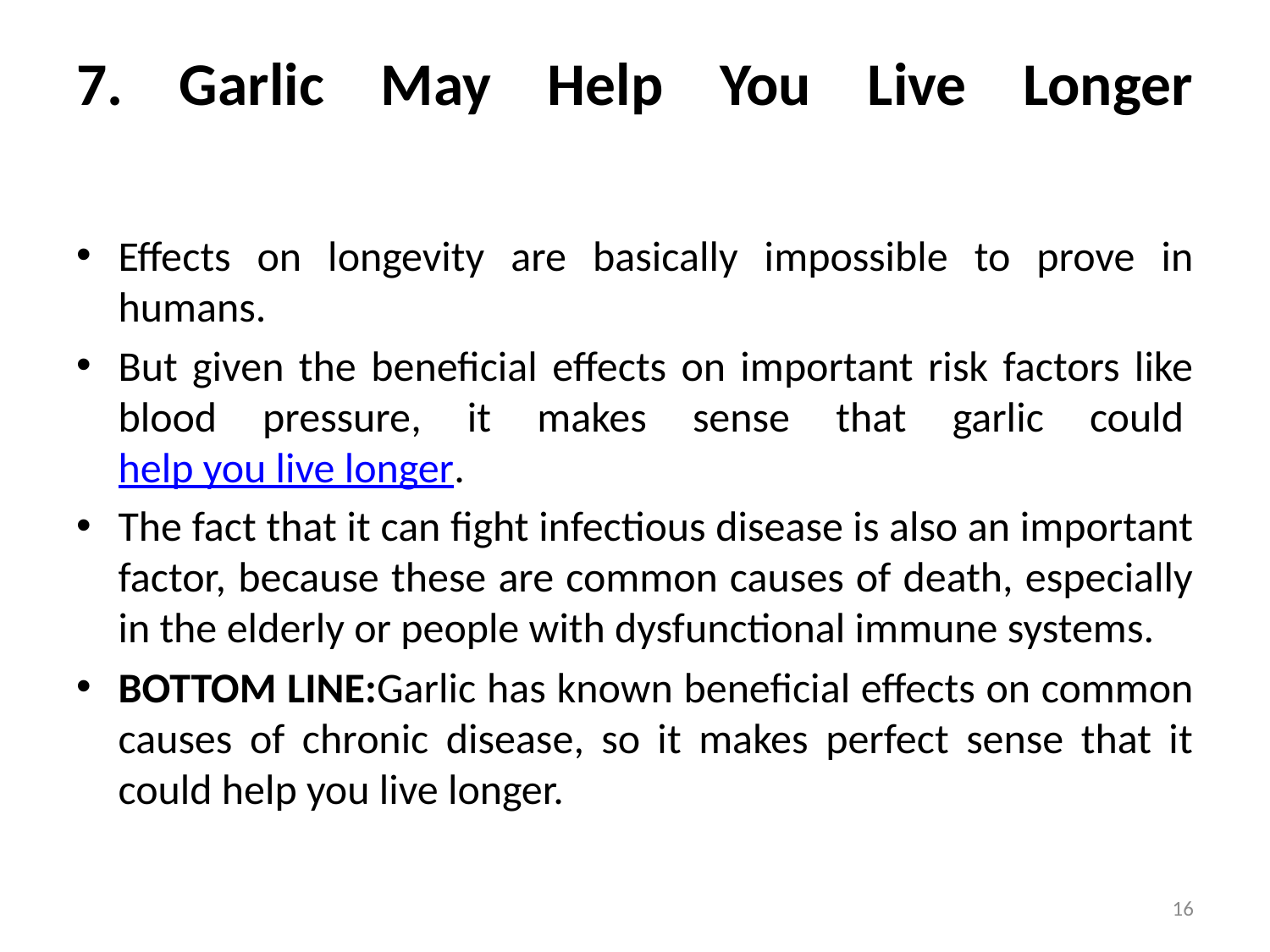

# 7. Garlic May Help You Live Longer
Effects on longevity are basically impossible to prove in humans.
But given the beneficial effects on important risk factors like blood pressure, it makes sense that garlic could help you live longer.
The fact that it can fight infectious disease is also an important factor, because these are common causes of death, especially in the elderly or people with dysfunctional immune systems.
BOTTOM LINE:Garlic has known beneficial effects on common causes of chronic disease, so it makes perfect sense that it could help you live longer.

16